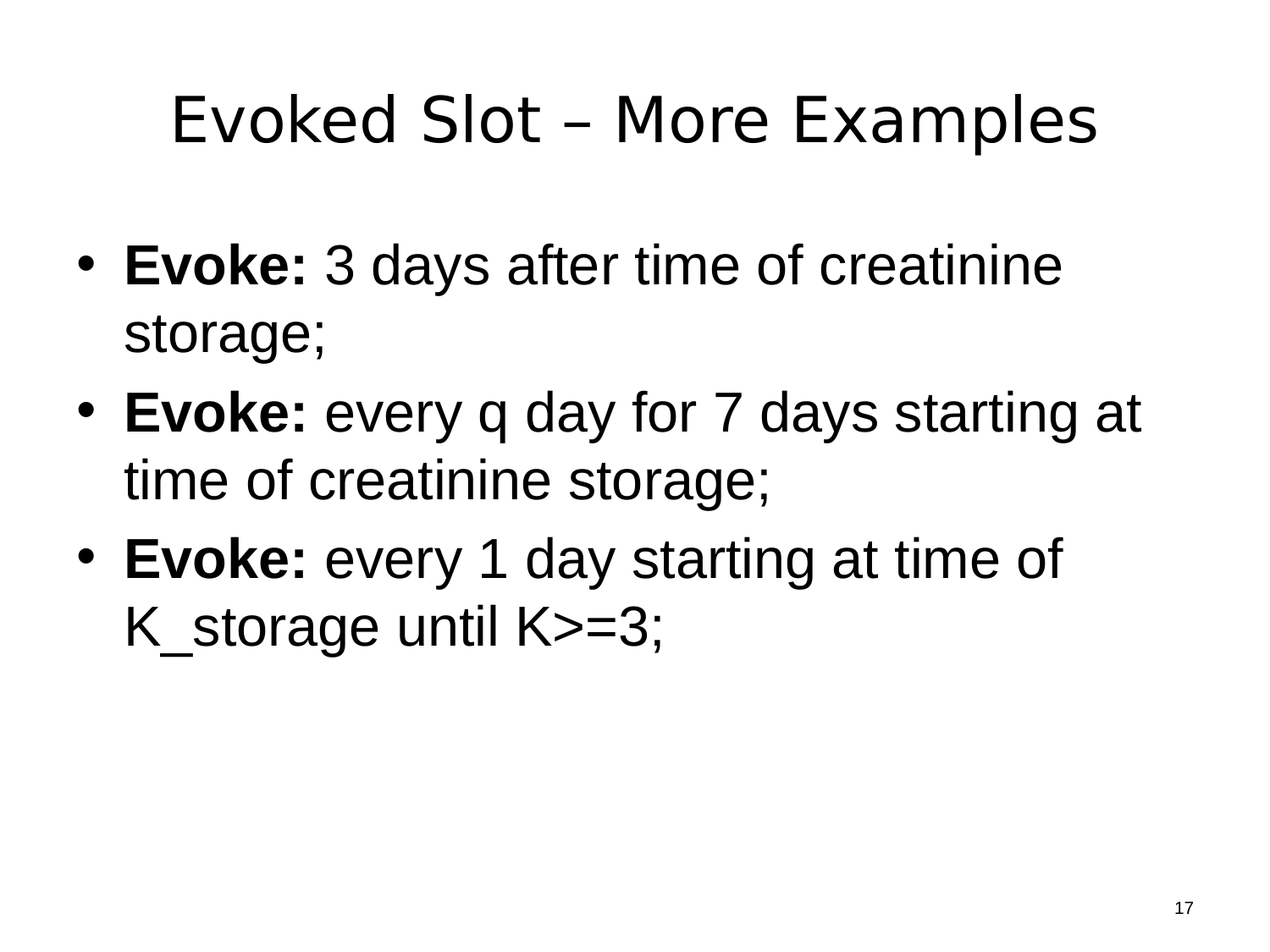

# Evoked Slot – More Examples
Evoke: 3 days after time of creatinine storage;
Evoke: every q day for 7 days starting at time of creatinine storage;
Evoke: every 1 day starting at time of K_storage until K>=3;
17